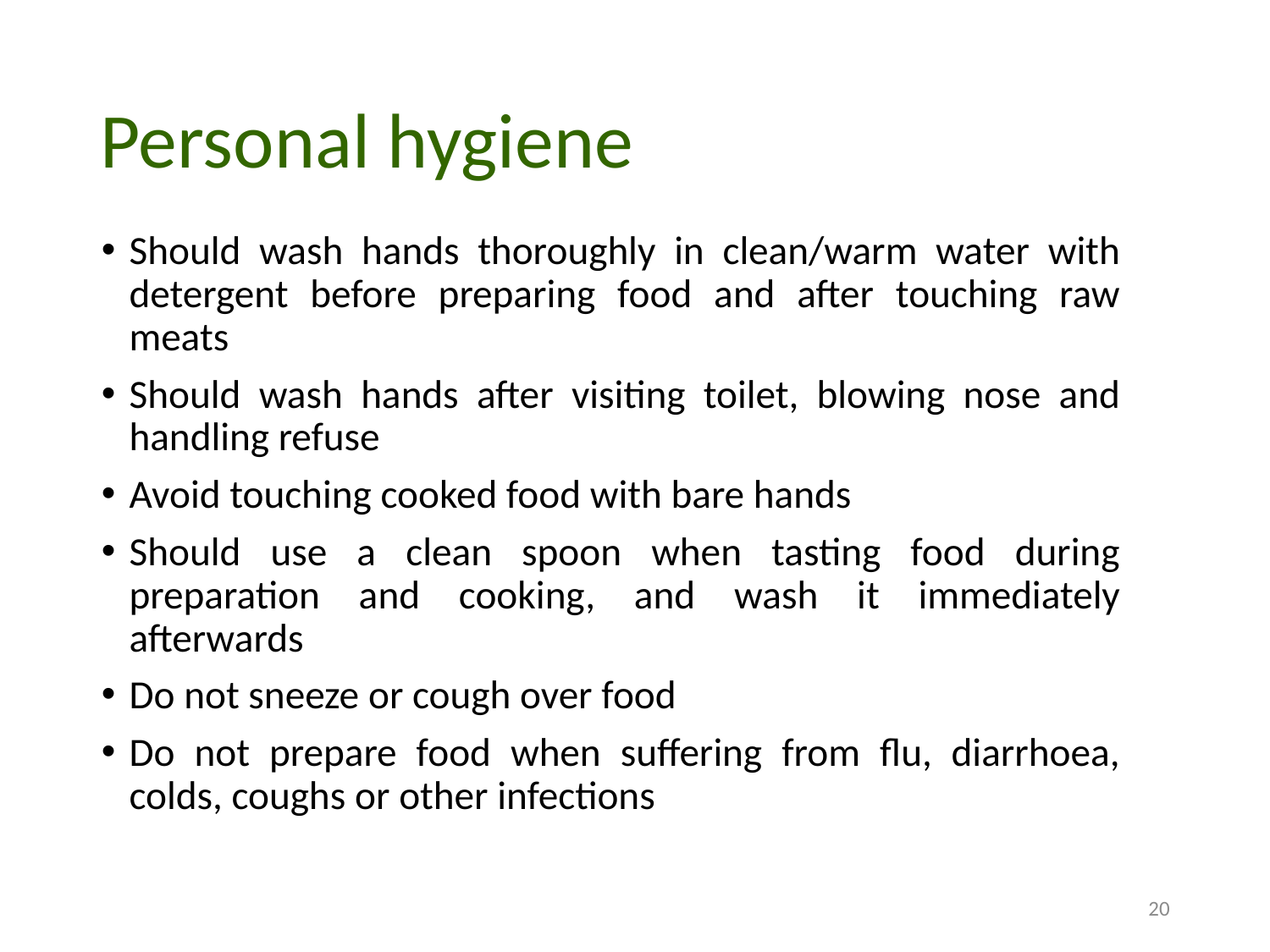

# Personal hygiene
Should wash hands thoroughly in clean/warm water with detergent before preparing food and after touching raw meats
Should wash hands after visiting toilet, blowing nose and handling refuse
Avoid touching cooked food with bare hands
Should use a clean spoon when tasting food during preparation and cooking, and wash it immediately afterwards
Do not sneeze or cough over food
Do not prepare food when suffering from flu, diarrhoea, colds, coughs or other infections

20